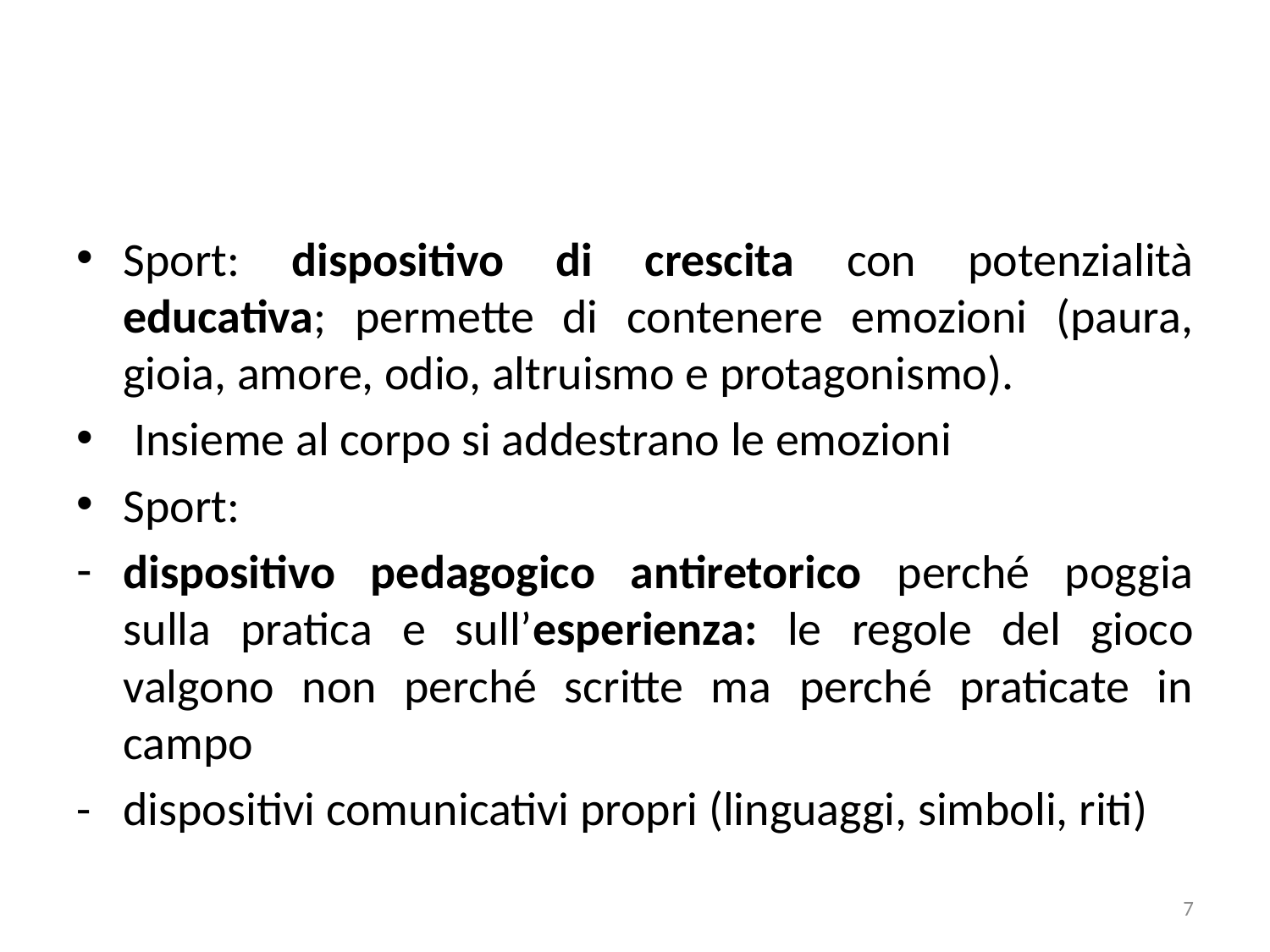

Sport: dispositivo di crescita con potenzialità educativa; permette di contenere emozioni (paura, gioia, amore, odio, altruismo e protagonismo).
 Insieme al corpo si addestrano le emozioni
Sport:
dispositivo pedagogico antiretorico perché poggia sulla pratica e sull’esperienza: le regole del gioco valgono non perché scritte ma perché praticate in campo
-   dispositivi comunicativi propri (linguaggi, simboli, riti)

7